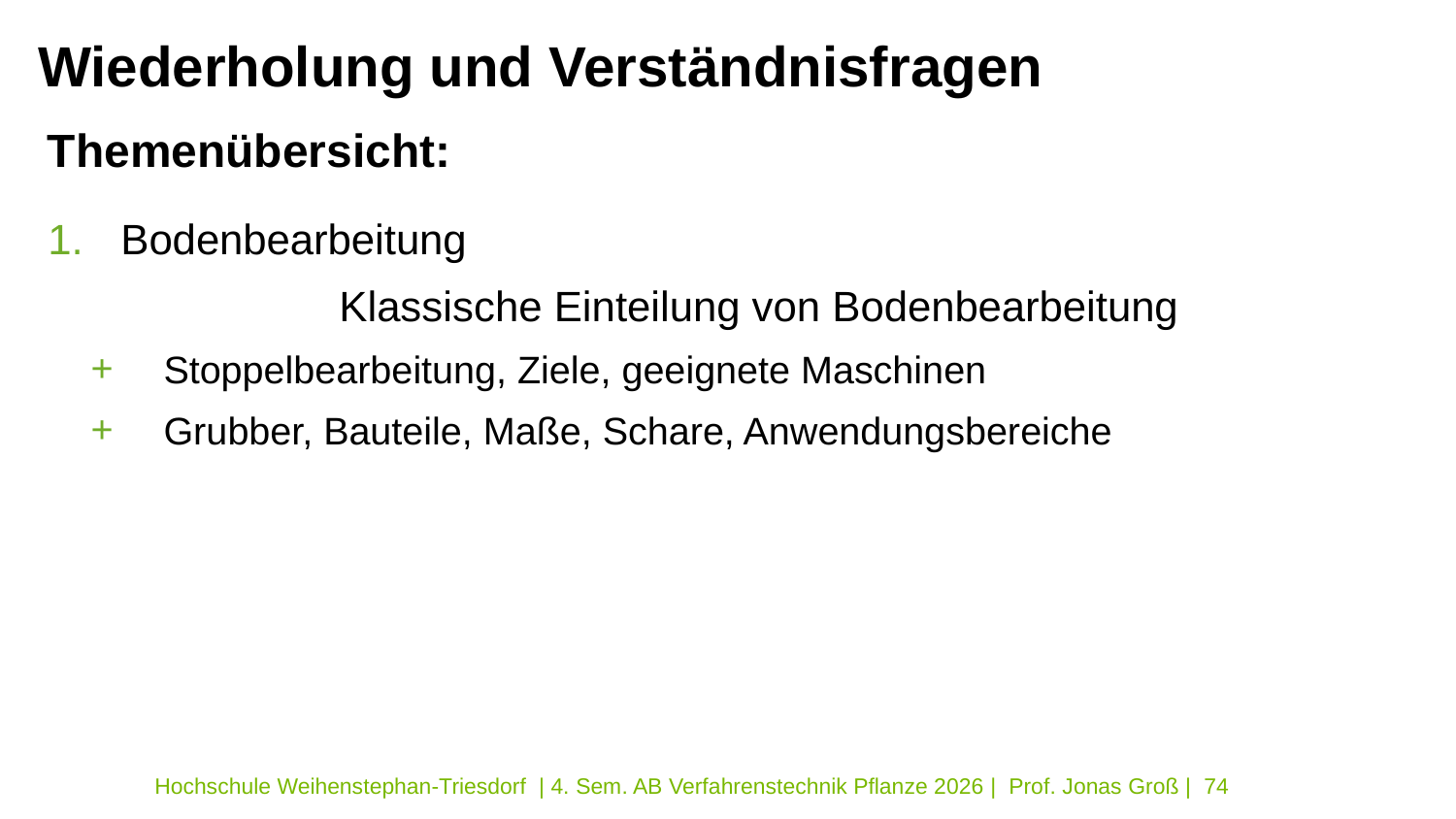

Wiederholung und Verständnisfragen
Themenübersicht:
Bodenbearbeitung
		Klassische Einteilung von Bodenbearbeitung
Stoppelbearbeitung, Ziele, geeignete Maschinen
Grubber, Bauteile, Maße, Schare, Anwendungsbereiche